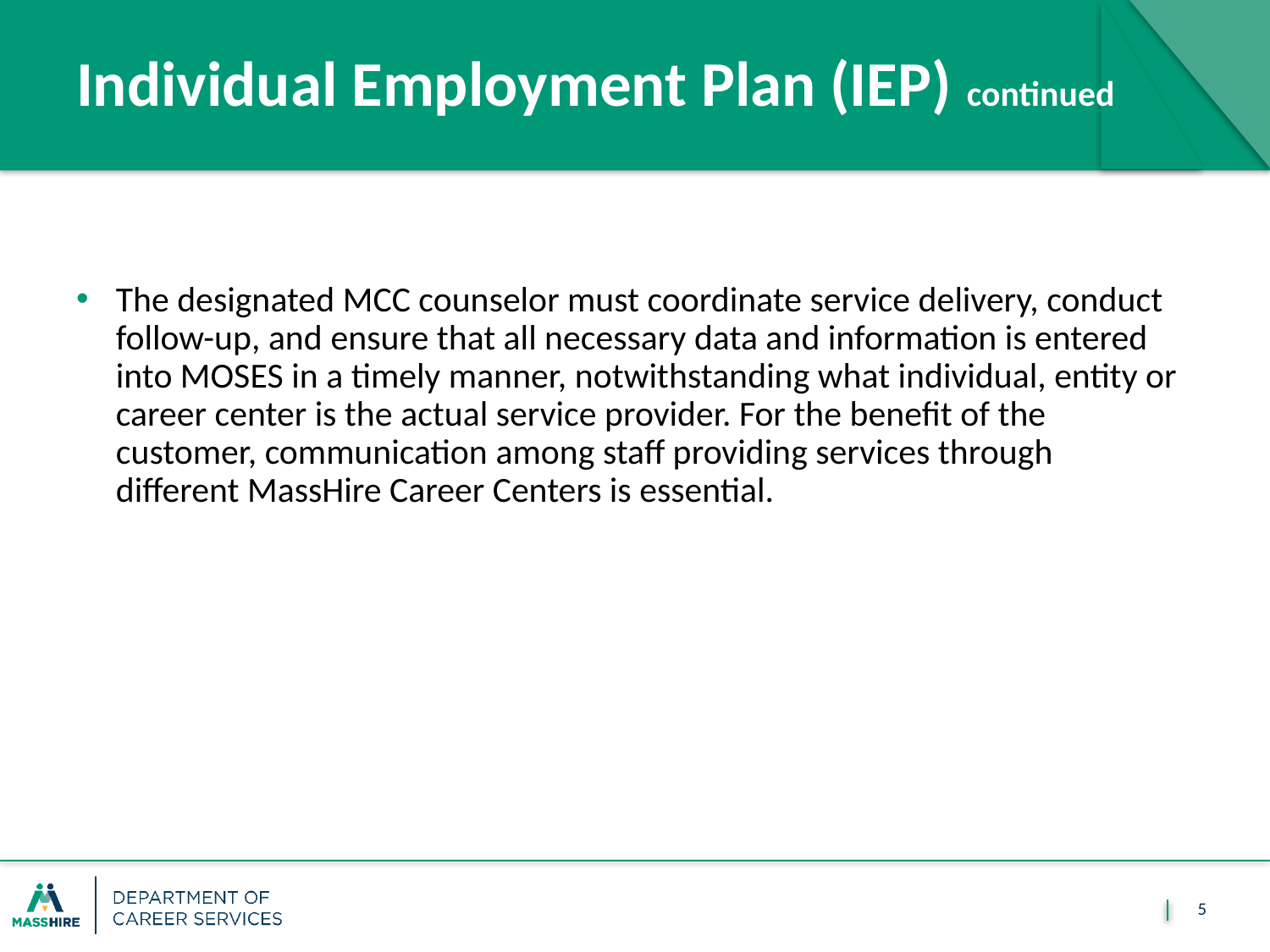

# Individual Employment Plan (IEP) continued

The designated MCC counselor must coordinate service delivery, conduct follow-up, and ensure that all necessary data and information is entered into MOSES in a timely manner, notwithstanding what individual, entity or career center is the actual service provider. For the benefit of the customer, communication among staff providing services through different MassHire Career Centers is essential.

5